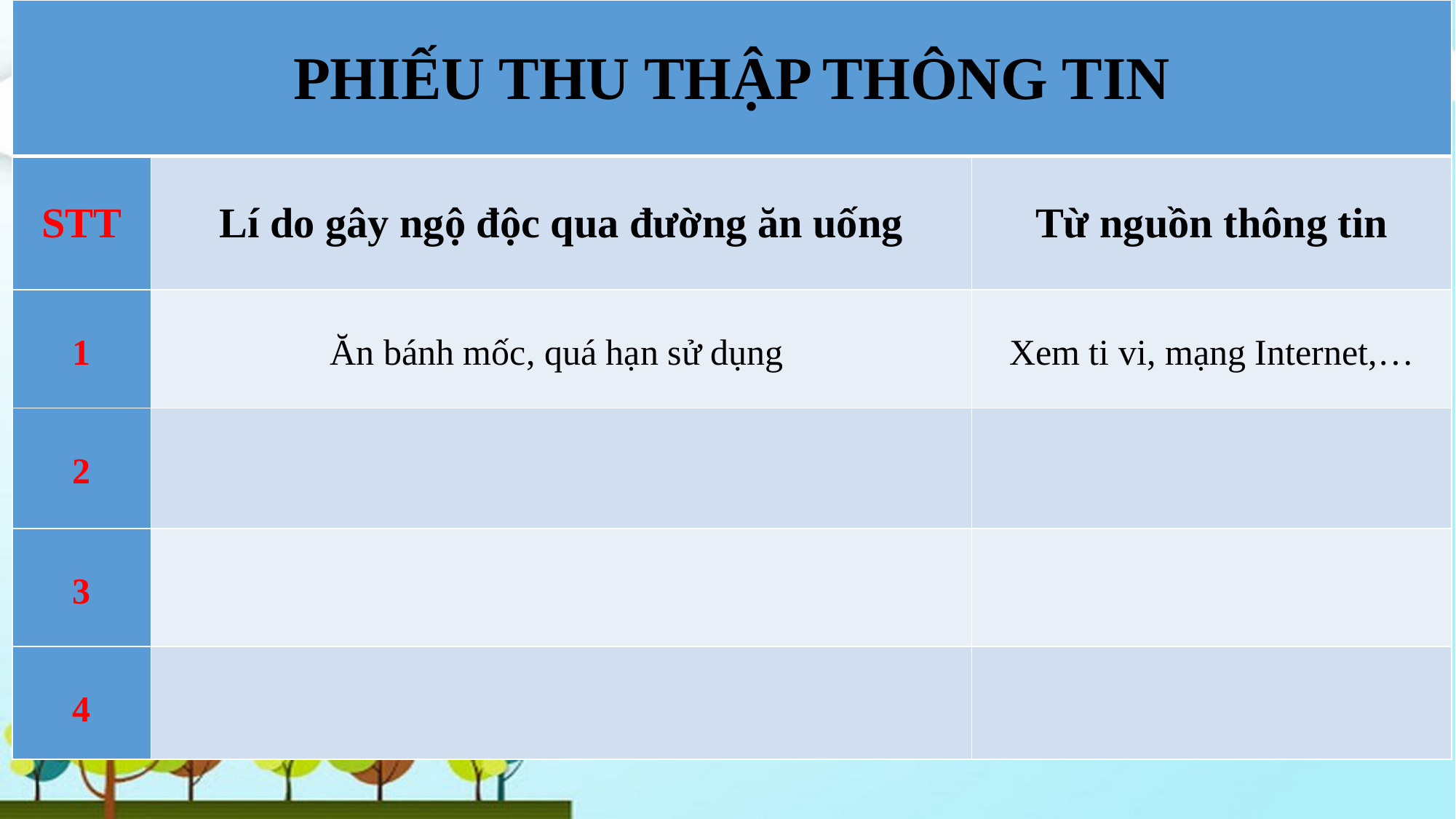

| PHIẾU THU THẬP THÔNG TIN |  |  |
| --- | --- | --- |
| STT | Lí do gây ngộ độc qua đường ăn uống | Từ nguồn thông tin |
| 1 | Ăn bánh mốc, quá hạn sử dụng | Xem ti vi, mạng Internet,… |
| 2 |  |  |
| 3 |  |  |
| 4 |  |  |